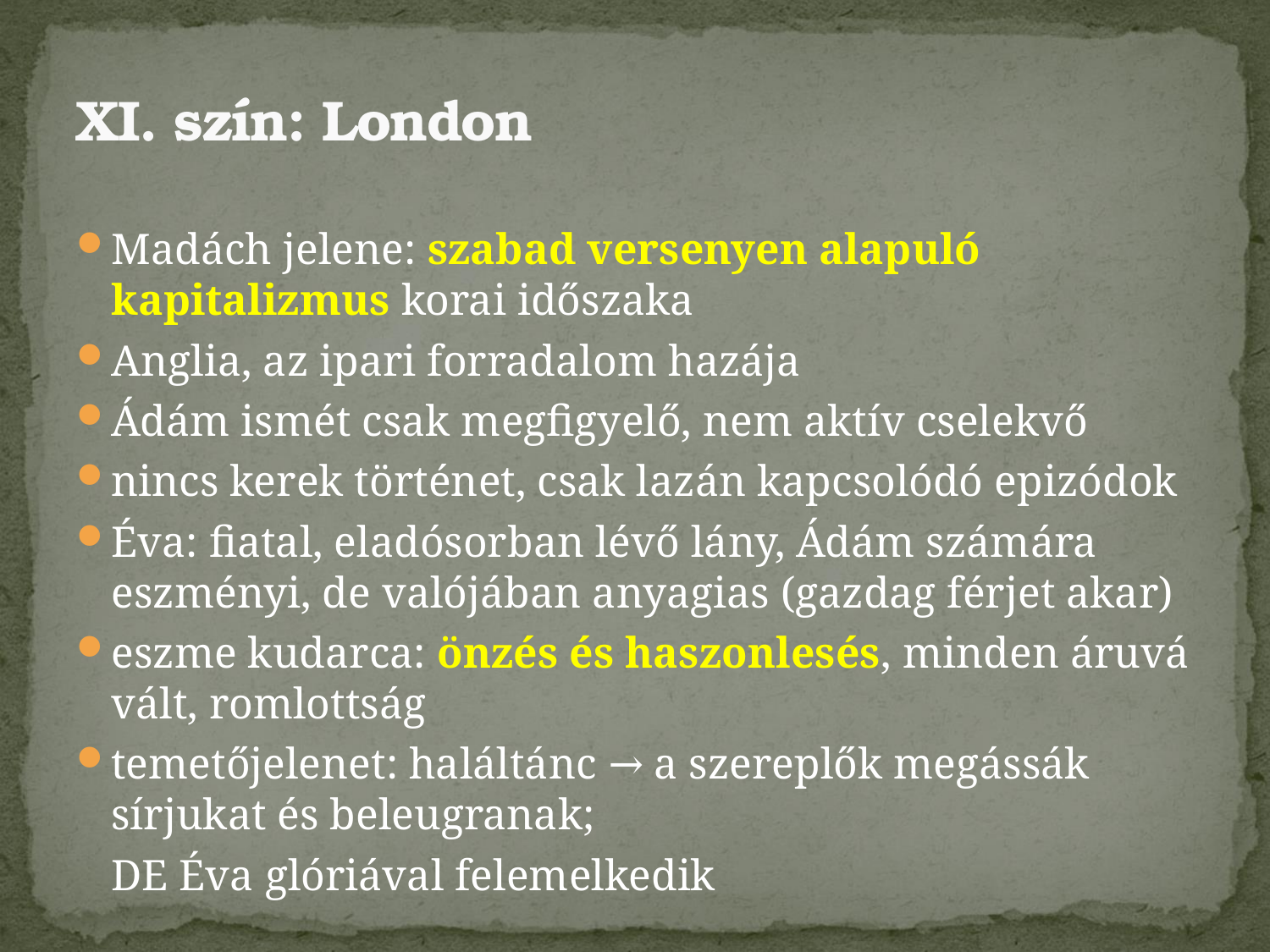

# XI. szín: London
Madách jelene: szabad versenyen alapuló kapitalizmus korai időszaka
Anglia, az ipari forradalom hazája
Ádám ismét csak megfigyelő, nem aktív cselekvő
nincs kerek történet, csak lazán kapcsolódó epizódok
Éva: fiatal, eladósorban lévő lány, Ádám számára eszményi, de valójában anyagias (gazdag férjet akar)
eszme kudarca: önzés és haszonlesés, minden áruvá vált, romlottság
temetőjelenet: haláltánc → a szereplők megássák sírjukat és beleugranak;
	DE Éva glóriával felemelkedik